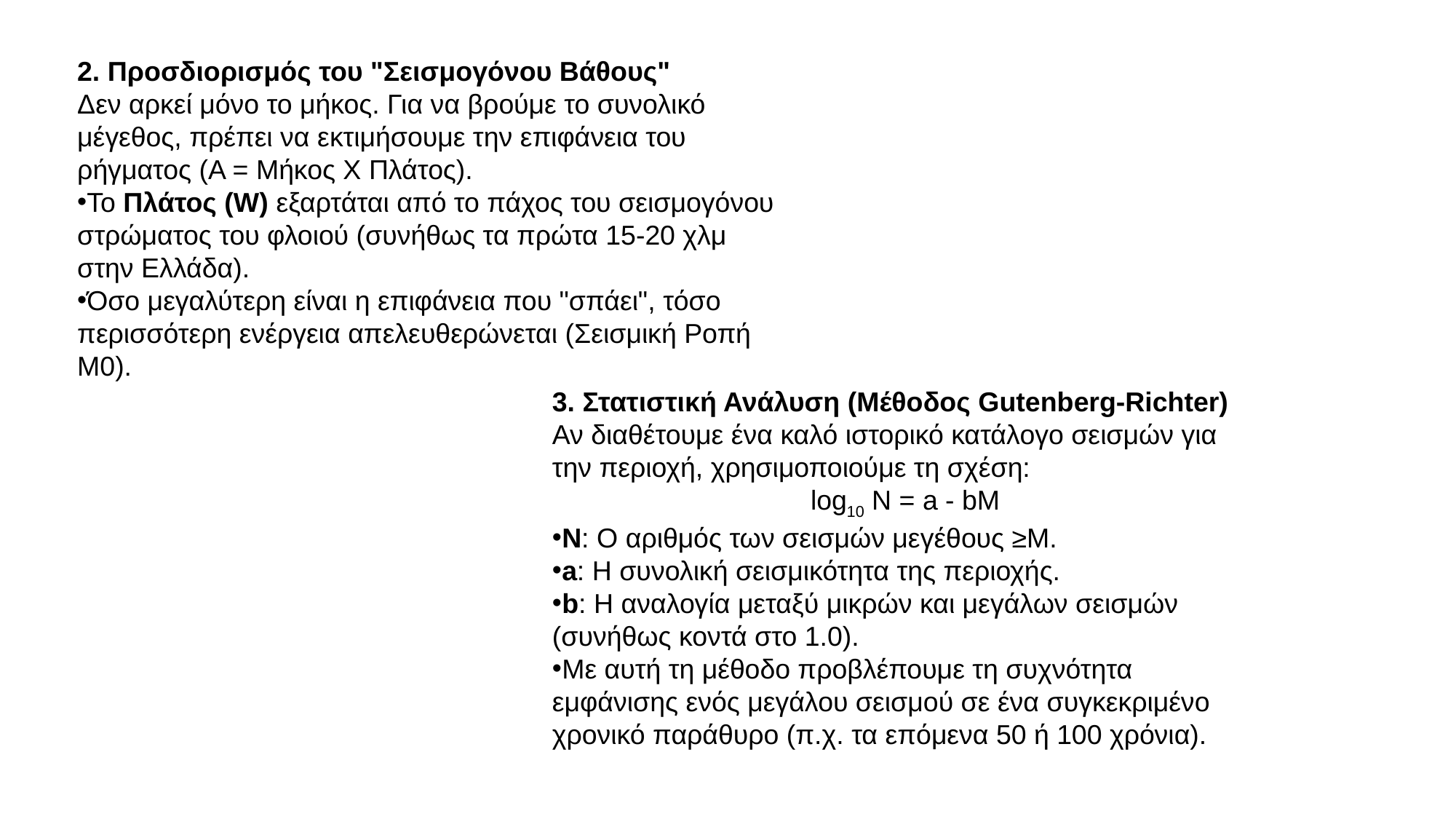

2. Προσδιορισμός του "Σεισμογόνου Βάθους"
Δεν αρκεί μόνο το μήκος. Για να βρούμε το συνολικό μέγεθος, πρέπει να εκτιμήσουμε την επιφάνεια του ρήγματος (A = Μήκος Χ Πλάτος).
Το Πλάτος (W) εξαρτάται από το πάχος του σεισμογόνου στρώματος του φλοιού (συνήθως τα πρώτα 15-20 χλμ στην Ελλάδα).
Όσο μεγαλύτερη είναι η επιφάνεια που "σπάει", τόσο περισσότερη ενέργεια απελευθερώνεται (Σεισμική Ροπή M0).
3. Στατιστική Ανάλυση (Μέθοδος Gutenberg-Richter)
Αν διαθέτουμε ένα καλό ιστορικό κατάλογο σεισμών για την περιοχή, χρησιμοποιούμε τη σχέση:
log10 N = a - bM
N: Ο αριθμός των σεισμών μεγέθους ≥M.
a: Η συνολική σεισμικότητα της περιοχής.
b: Η αναλογία μεταξύ μικρών και μεγάλων σεισμών (συνήθως κοντά στο 1.0).
Με αυτή τη μέθοδο προβλέπουμε τη συχνότητα εμφάνισης ενός μεγάλου σεισμού σε ένα συγκεκριμένο χρονικό παράθυρο (π.χ. τα επόμενα 50 ή 100 χρόνια).